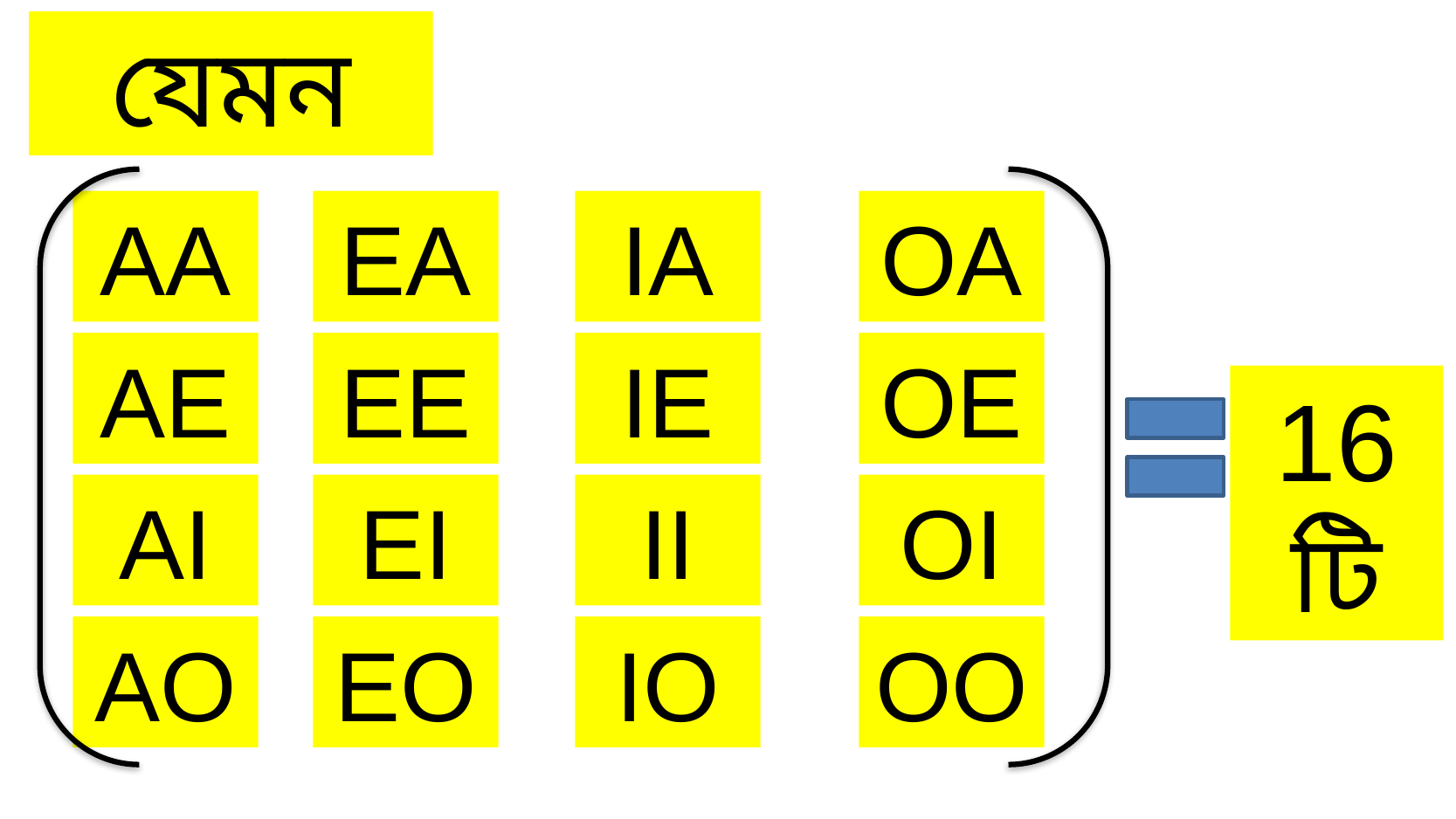

যেমন

AA
EA
IA
OA
AE
EE
IE
OE

16টি
AI
EI
II
OI
AO
EO
IO
OO